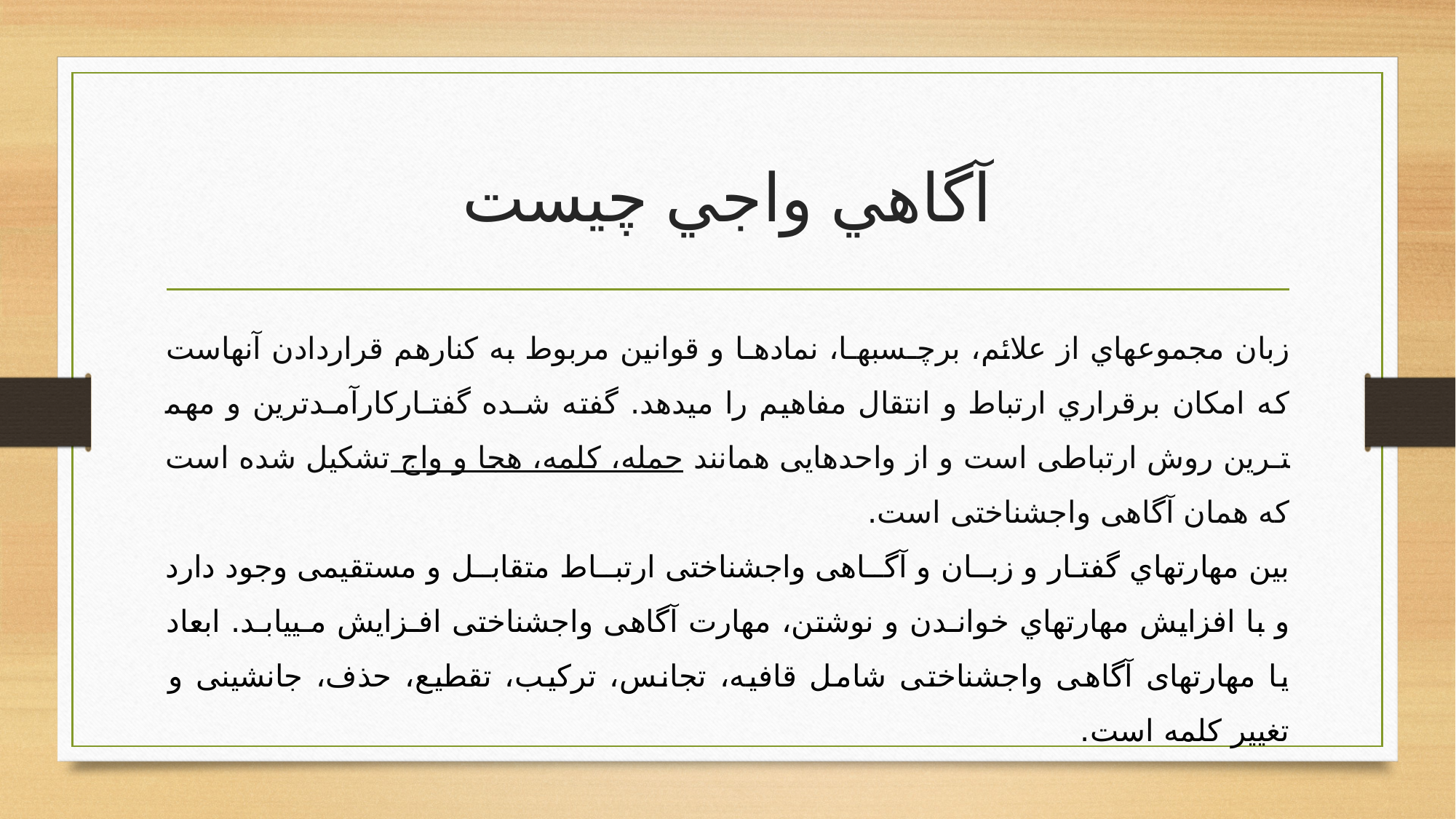

# آگاهي واجي چيست
زبان مجموعه­اي از علائم، برچـسب­هـا، نمادهـا و قوانین مربوط به کنارهم قراردادن آنهاست که امکان برقراري ارتباط و انتقال مفاهیم را می­دهد. گفته شـده گفتـارکارآمـدترین و مهم­تـرین روش ارتباطی است و از واحدهایی همانند جمله، کلمه، هجا و واج تشکیل شده است که همان آگاهی واج­شناختی است.
بین مهارت­هاي گفتـار و زبــان و آگــاهی واج­شناختی ارتبــاط متقابــل و مستقیمی وجود دارد و با افزایش مهارت­هاي خوانـدن و نوشتن، مهارت آگاهی واج­شناختی افـزایش مـی­یابـد. ابعاد یا مهارت­های آگاهی واج­شناختی شامل قافیه، تجانس، ترکیب، تقطیع، حذف، جانشینی و تغییر کلمه است.